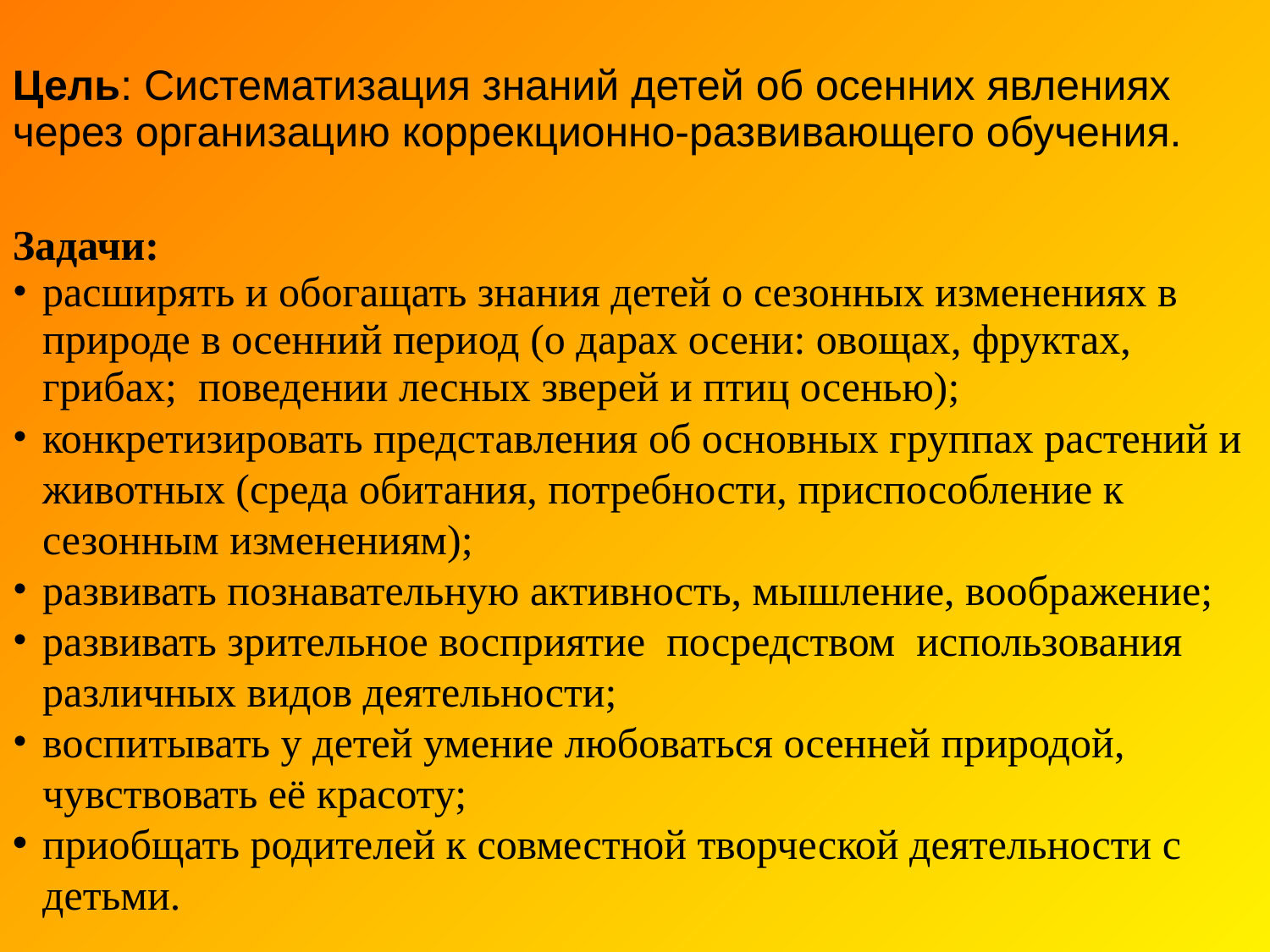

Цель: Систематизация знаний детей об осенних явлениях через организацию коррекционно-развивающего обучения.
Задачи:
расширять и обогащать знания детей о сезонных изменениях в природе в осенний период (о дарах осени: овощах, фруктах, грибах;  поведении лесных зверей и птиц осенью);
конкретизировать представления об основных группах растений и животных (среда обитания, потребности, приспособление к сезонным изменениям);
развивать познавательную активность, мышление, воображение;
развивать зрительное восприятие  посредством  использования различных видов деятельности;
воспитывать у детей умение любоваться осенней природой, чувствовать её красоту;
приобщать родителей к совместной творческой деятельности с детьми.